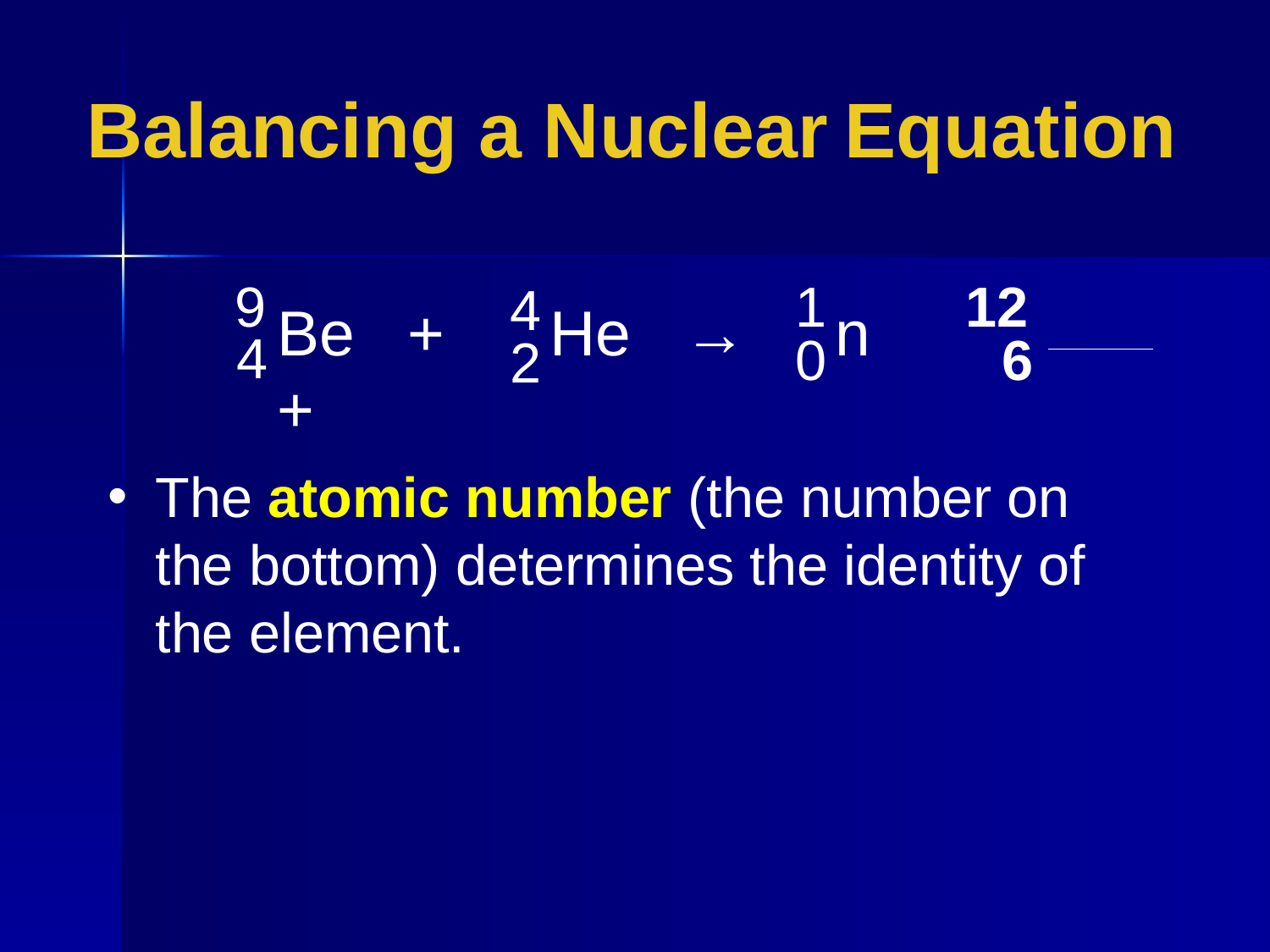

Balancing a Nuclear Equation
9
1
12
4
Be   +      He   →     n  +
4
0
 6
2
The atomic number (the number on the bottom) determines the identity of the element.